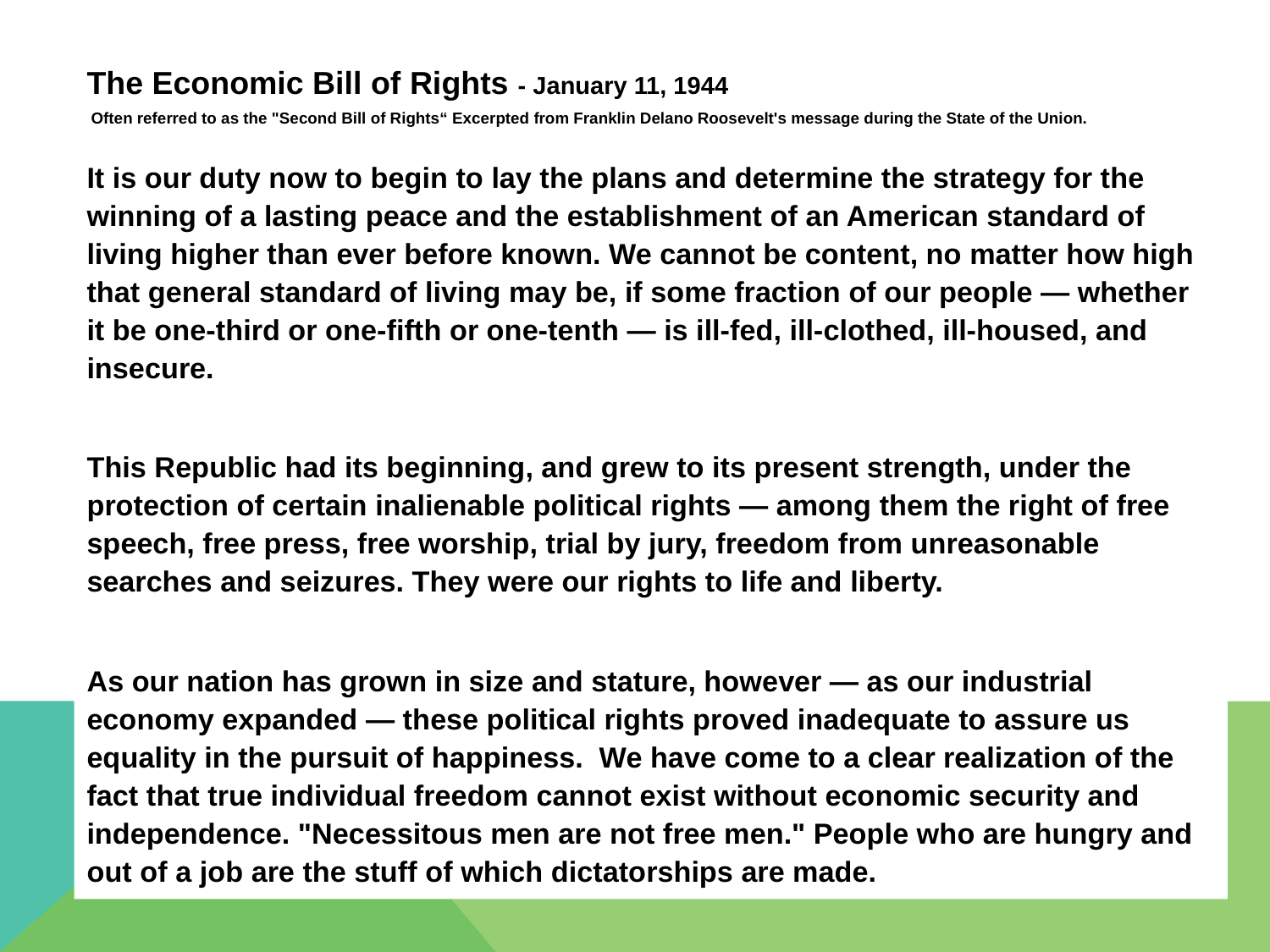

The Economic Bill of Rights - January 11, 1944
 Often referred to as the "Second Bill of Rights“ Excerpted from Franklin Delano Roosevelt's message during the State of the Union.

It is our duty now to begin to lay the plans and determine the strategy for the winning of a lasting peace and the establishment of an American standard of living higher than ever before known. We cannot be content, no matter how high that general standard of living may be, if some fraction of our people — whether it be one-third or one-fifth or one-tenth — is ill-fed, ill-clothed, ill-housed, and insecure.

This Republic had its beginning, and grew to its present strength, under the protection of certain inalienable political rights — among them the right of free speech, free press, free worship, trial by jury, freedom from unreasonable searches and seizures. They were our rights to life and liberty.

As our nation has grown in size and stature, however — as our industrial economy expanded — these political rights proved inadequate to assure us equality in the pursuit of happiness.  We have come to a clear realization of the fact that true individual freedom cannot exist without economic security and independence. "Necessitous men are not free men." People who are hungry and out of a job are the stuff of which dictatorships are made.